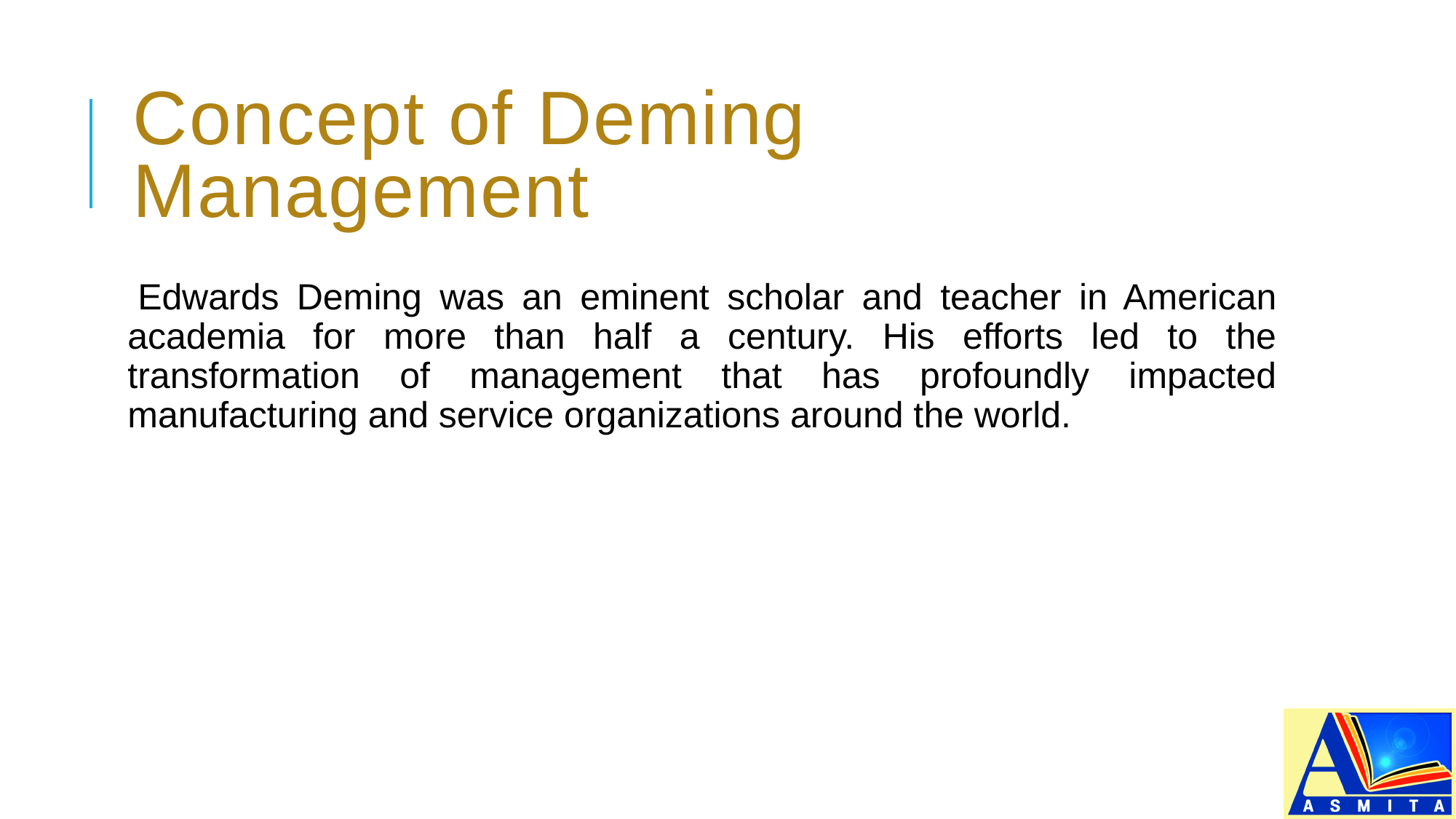

# Concept of Deming Management
Edwards Deming was an eminent scholar and teacher in American academia for more than half a century. His efforts led to the transformation of management that has profoundly impacted manufacturing and service organizations around the world.